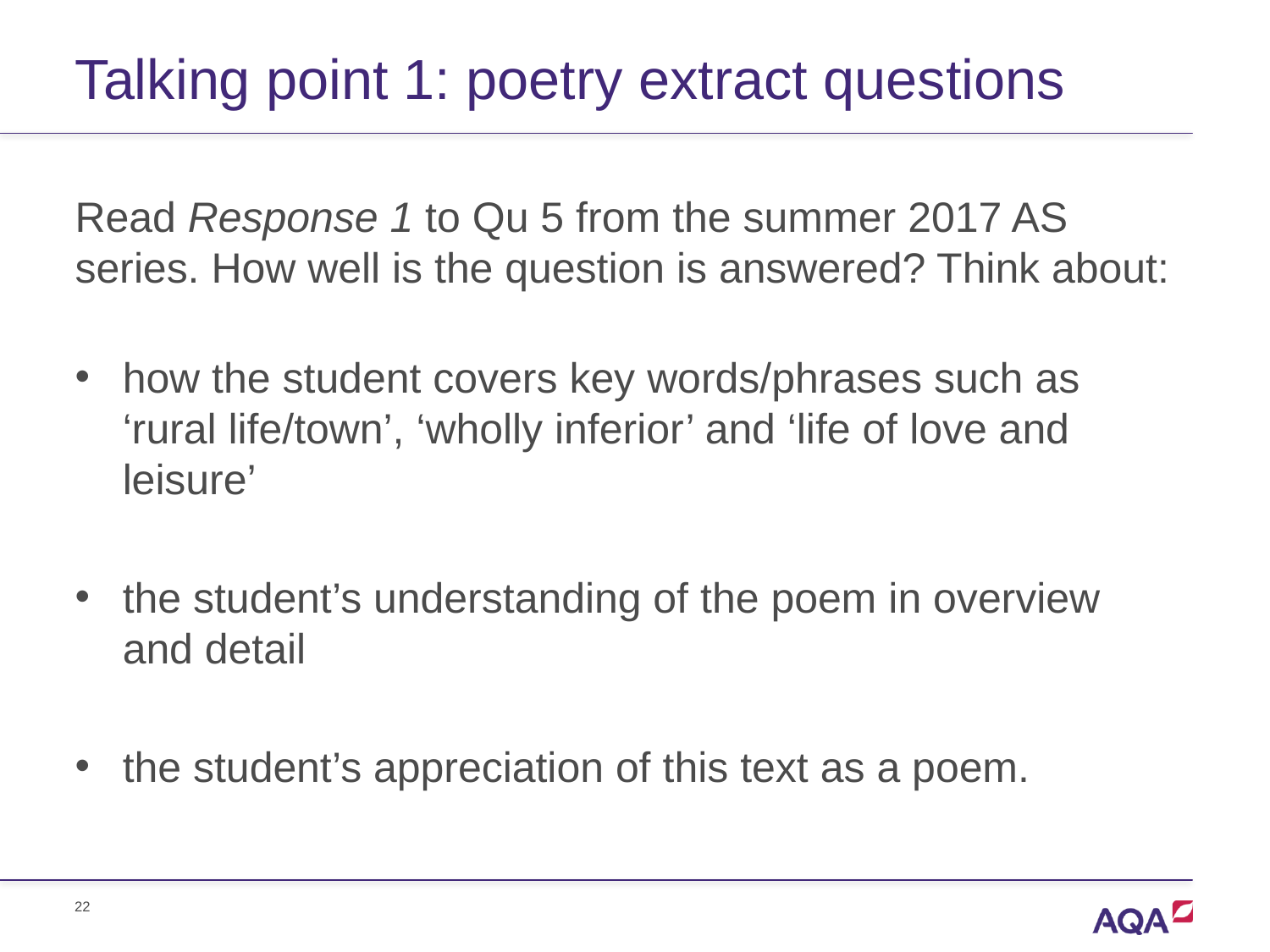

# Talking point 1: poetry extract questions
Read Response 1 to Qu 5 from the summer 2017 AS series. How well is the question is answered? Think about:
how the student covers key words/phrases such as ‘rural life/town’, ‘wholly inferior’ and ‘life of love and leisure’

the student’s understanding of the poem in overview and detail

the student’s appreciation of this text as a poem.
22